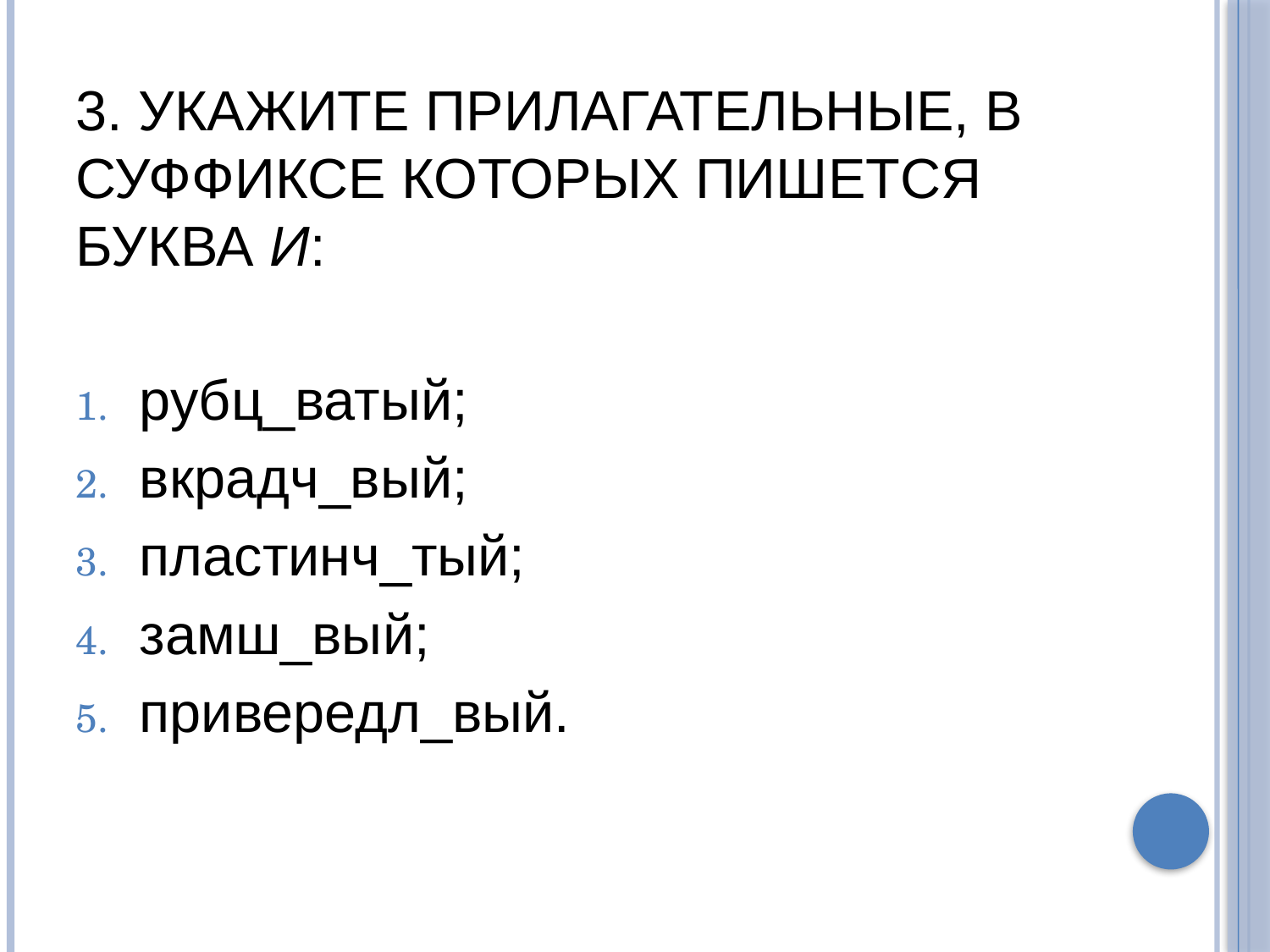

# 3. Укажите прилагательные, в суффиксе которых пишется буква и:
рубц_ватый;
вкрадч_вый;
пластинч_тый;
замш_вый;
привередл_вый.